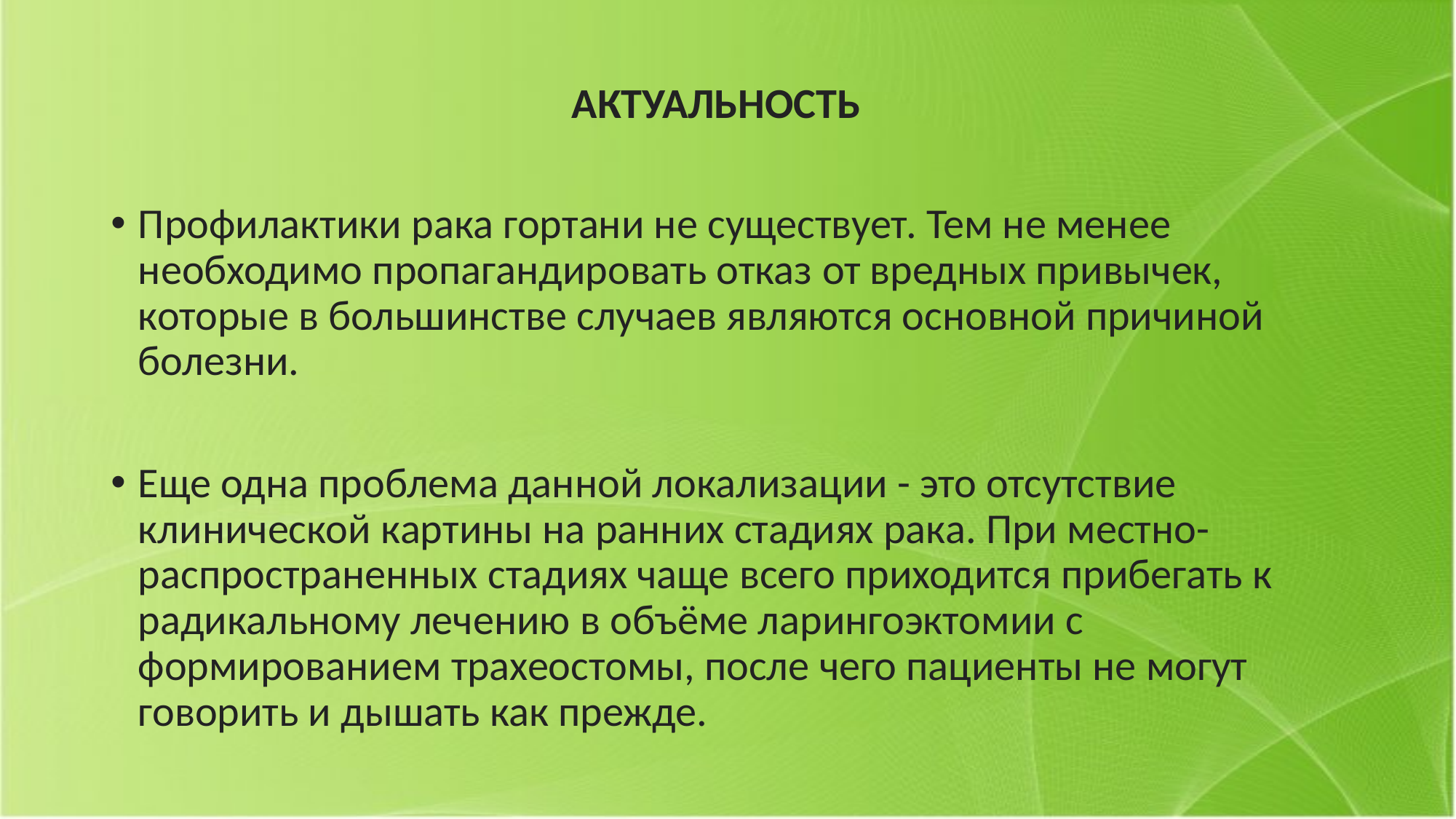

# АКТУАЛЬНОСТЬ

Профилактики рака гортани не существует. Тем не менее необходимо пропагандировать отказ от вредных привычек, которые в большинстве случаев являются основной причиной болезни.

Еще одна проблема данной локализации - это отсутствие клинической картины на ранних стадиях рака. При местно-распространенных стадиях чаще всего приходится прибегать к радикальному лечению в объёме ларингоэктомии с формированием трахеостомы, после чего пациенты не могут говорить и дышать как прежде.